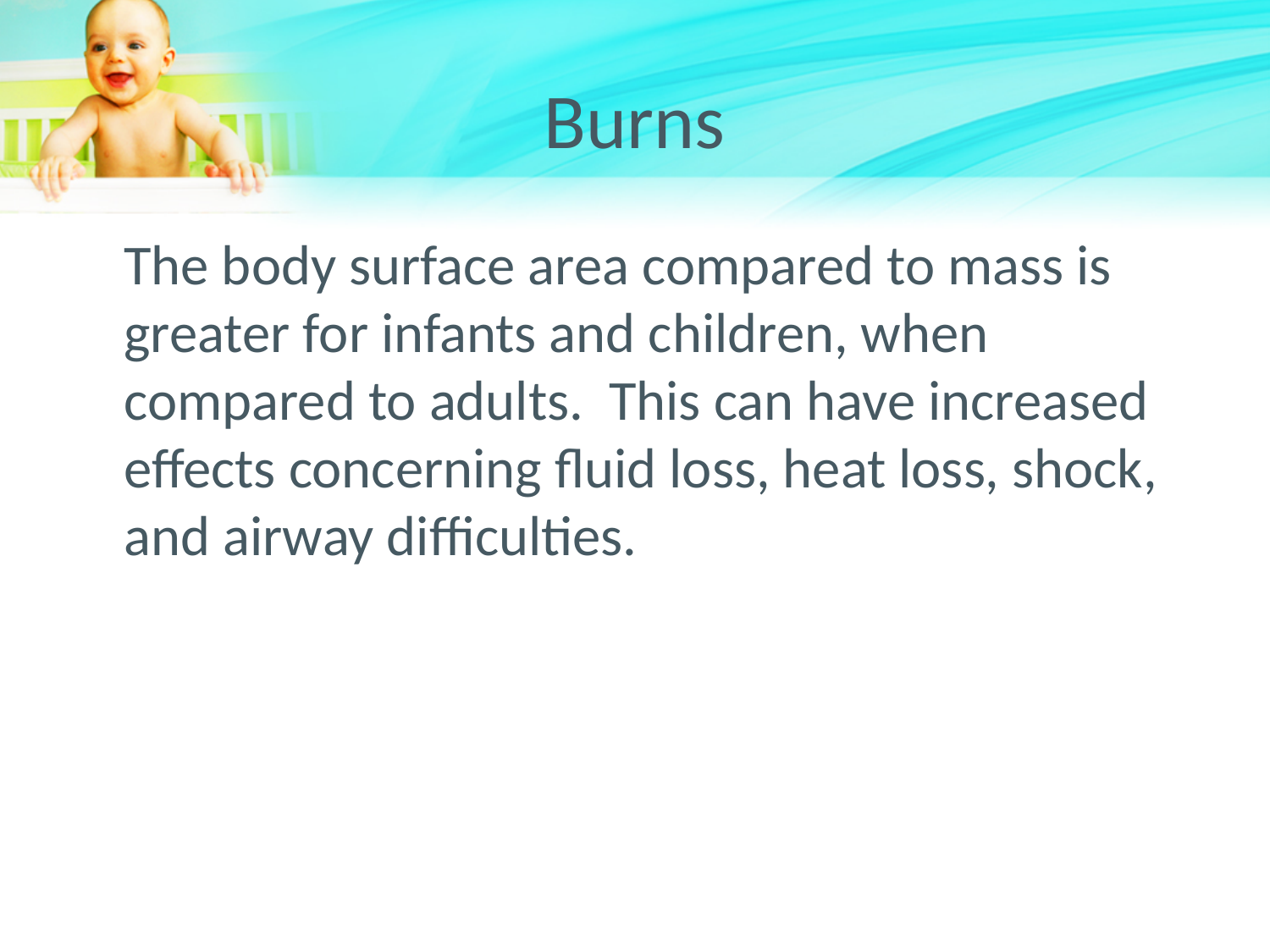

# Burns
	The body surface area compared to mass is greater for infants and children, when compared to adults.  This can have increased effects concerning fluid loss, heat loss, shock, and airway difficulties.